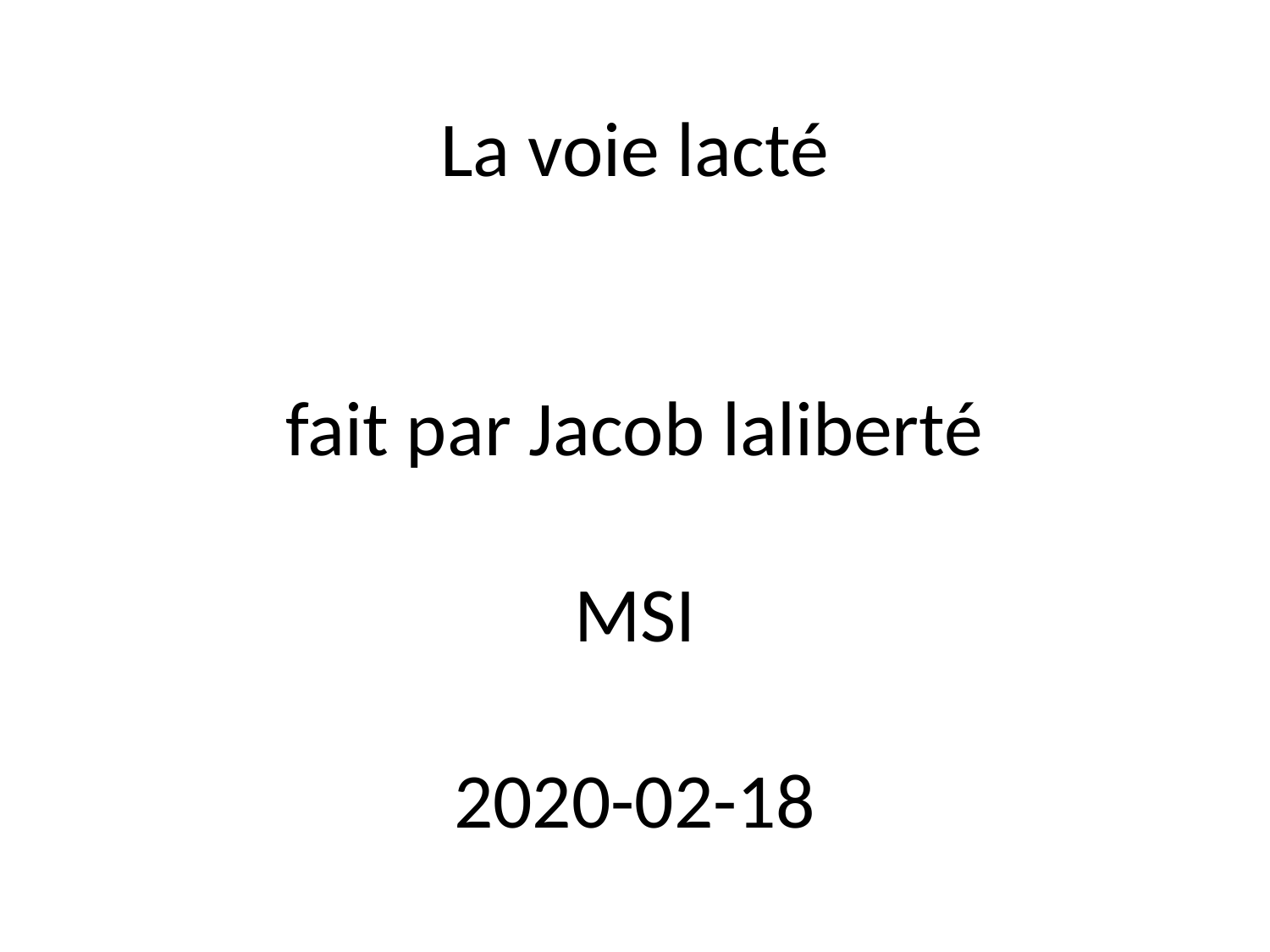

# La voie lacté fait par Jacob laliberté MSI 2020-02-18